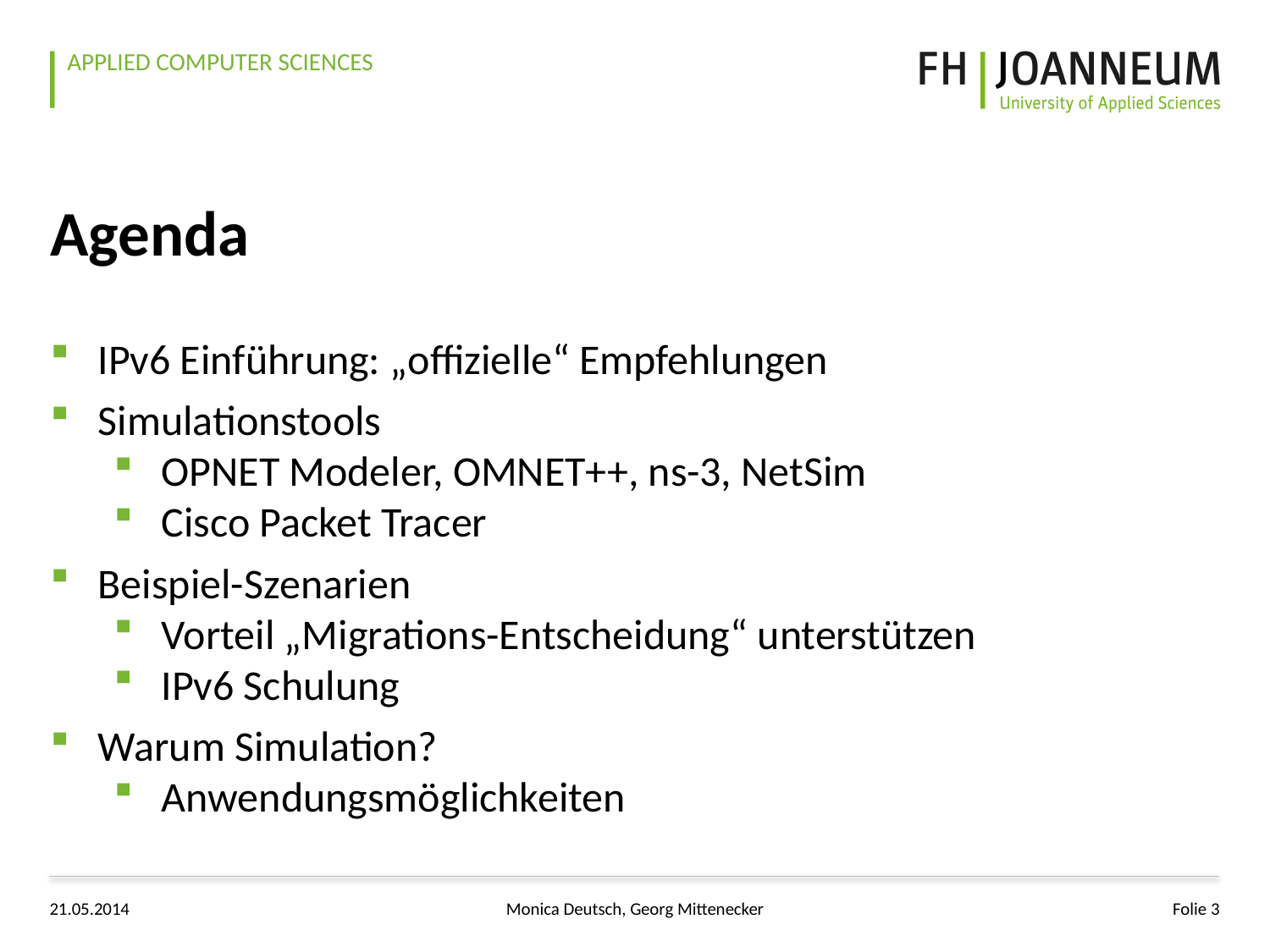

# Agenda
IPv6 Einführung: „offizielle“ Empfehlungen
Simulationstools
OPNET Modeler, OMNET++, ns-3, NetSim
Cisco Packet Tracer
Beispiel-Szenarien
Vorteil „Migrations-Entscheidung“ unterstützen
IPv6 Schulung
Warum Simulation?
Anwendungsmöglichkeiten
21.05.2014
Monica Deutsch, Georg Mittenecker
Folie 3